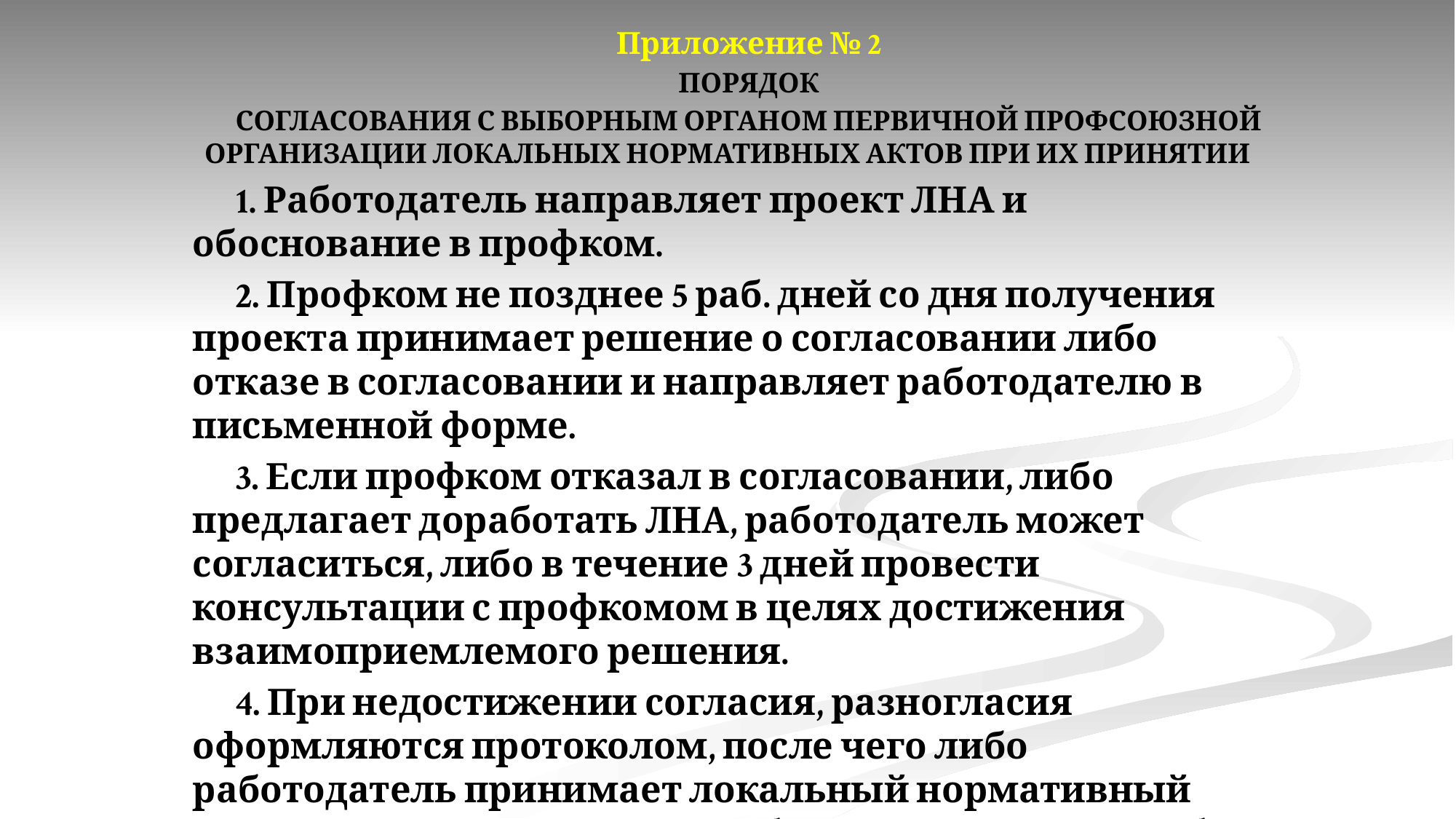

Приложение № 2
ПОРЯДОК
СОГЛАСОВАНИЯ С ВЫБОРНЫМ ОРГАНОМ ПЕРВИЧНОЙ ПРОФСОЮЗНОЙ ОРГАНИЗАЦИИ ЛОКАЛЬНЫХ НОРМАТИВНЫХ АКТОВ ПРИ ИХ ПРИНЯТИИ
1. Работодатель направляет проект ЛНА и обоснование в профком.
2. Профком не позднее 5 раб. дней со дня получения проекта принимает решение о согласовании либо отказе в согласовании и направляет работодателю в письменной форме.
3. Если профком отказал в согласовании, либо предлагает доработать ЛНА, работодатель может согласиться, либо в течение 3 дней провести консультации с профкомом в целях достижения взаимоприемлемого решения.
4. При недостижении согласия, разногласия оформляются протоколом, после чего либо работодатель принимает локальный нормативный акт на тех условиях, которые были согласованы, либо продолжает консультации.